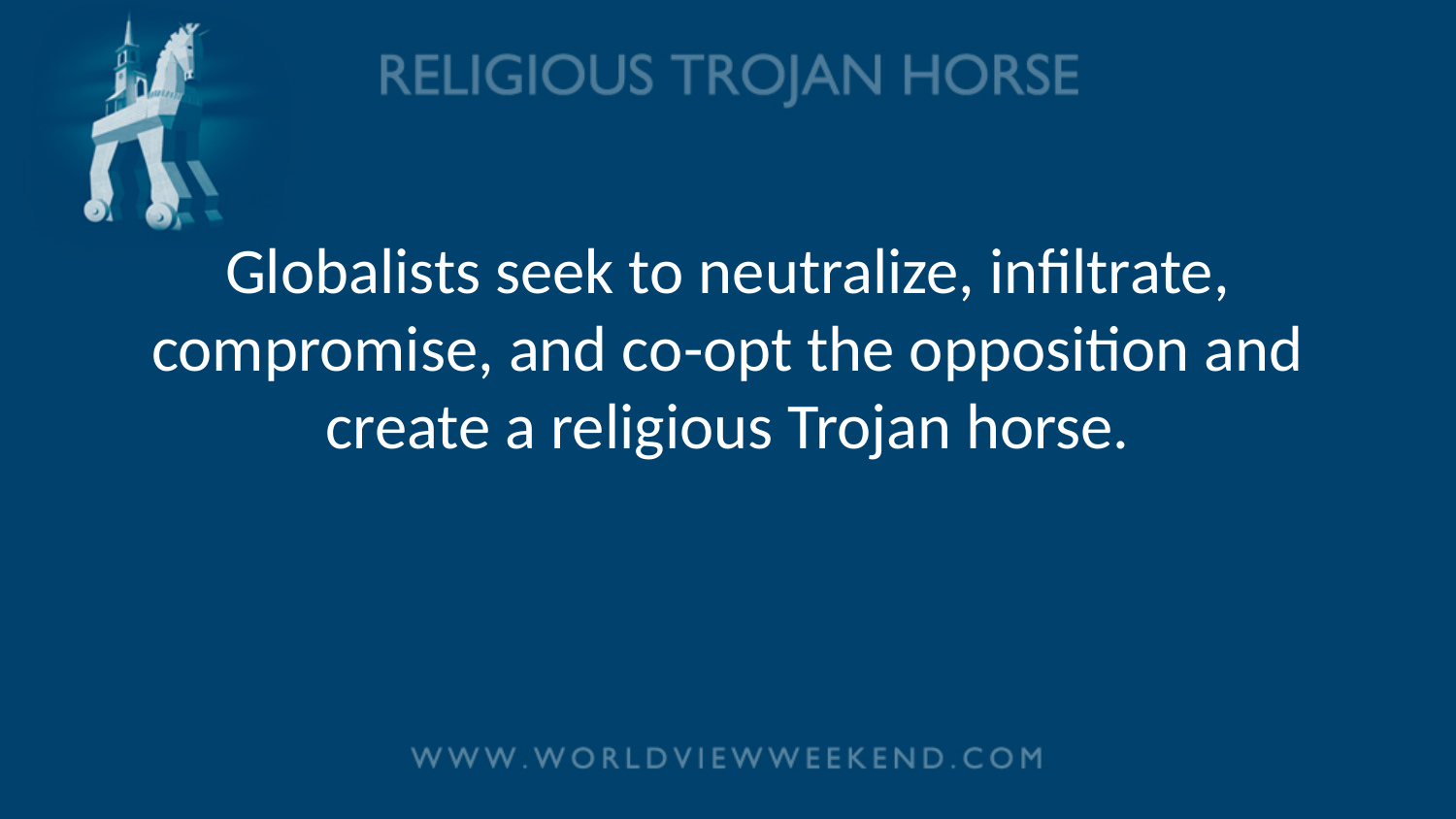

# Globalists seek to neutralize, infiltrate, compromise, and co-opt the opposition and create a religious Trojan horse.